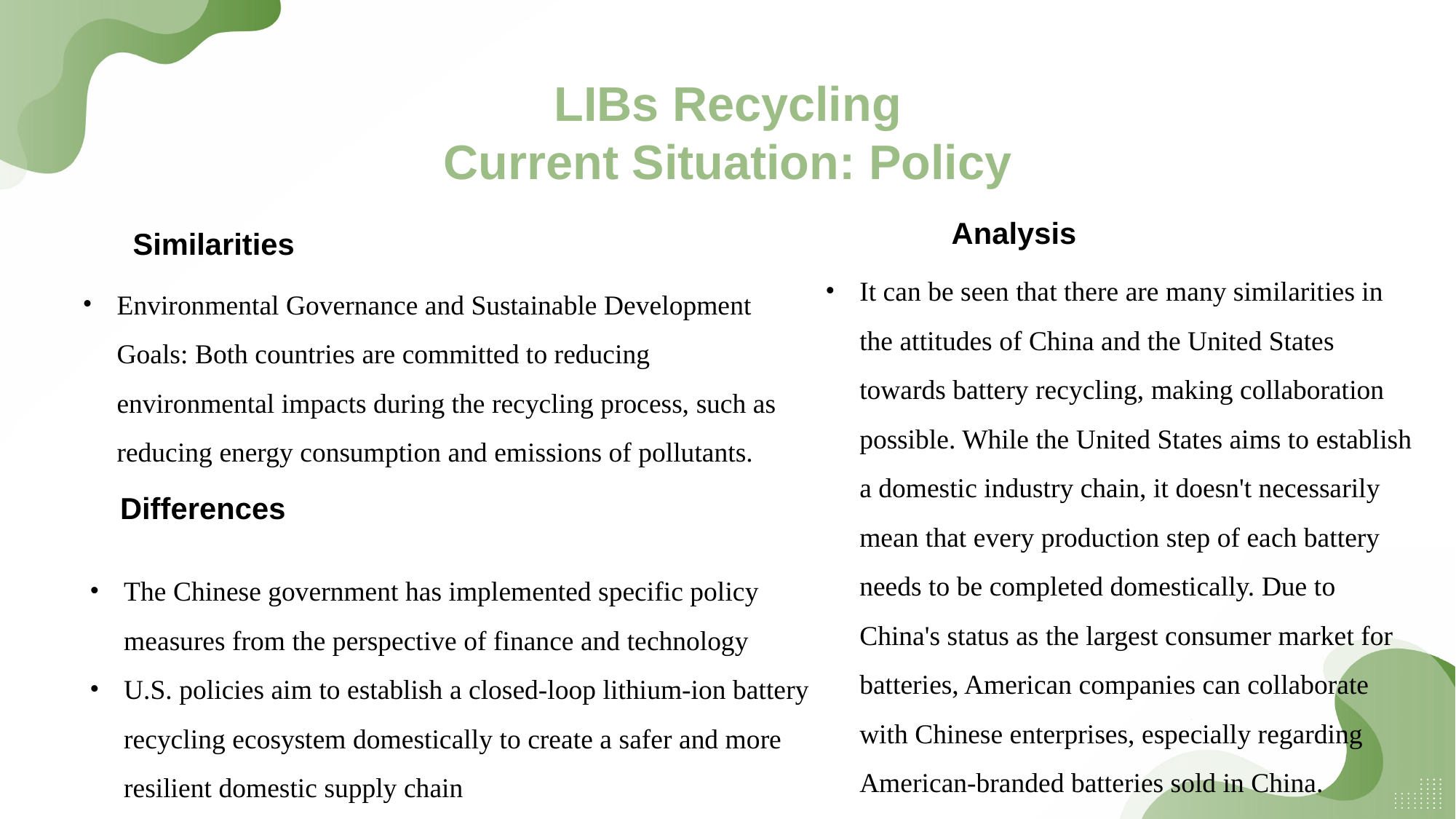

LIBs Recycling
Current Situation: Policy
Analysis

Similarities

It can be seen that there are many similarities in the attitudes of China and the United States towards battery recycling, making collaboration possible. While the United States aims to establish a domestic industry chain, it doesn't necessarily mean that every production step of each battery needs to be completed domestically. Due to China's status as the largest consumer market for batteries, American companies can collaborate with Chinese enterprises, especially regarding American-branded batteries sold in China.
Environmental Governance and Sustainable Development Goals: Both countries are committed to reducing environmental impacts during the recycling process, such as reducing energy consumption and emissions of pollutants.
Differences

The Chinese government has implemented specific policy measures from the perspective of finance and technology
U.S. policies aim to establish a closed-loop lithium-ion battery recycling ecosystem domestically to create a safer and more resilient domestic supply chain